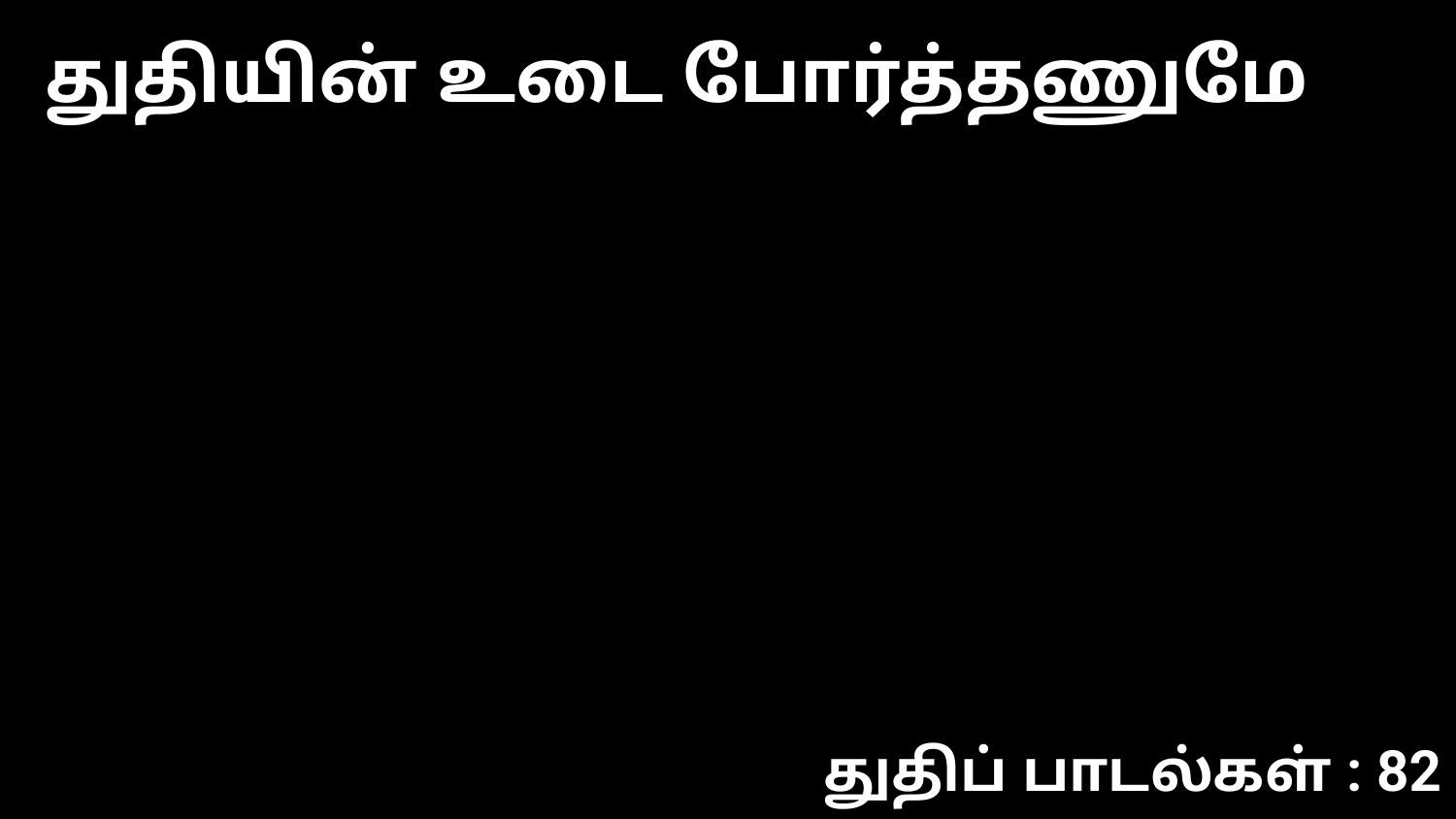

துதியின் உடை போர்த்தணுமே
துதிப் பாடல்கள் : 82